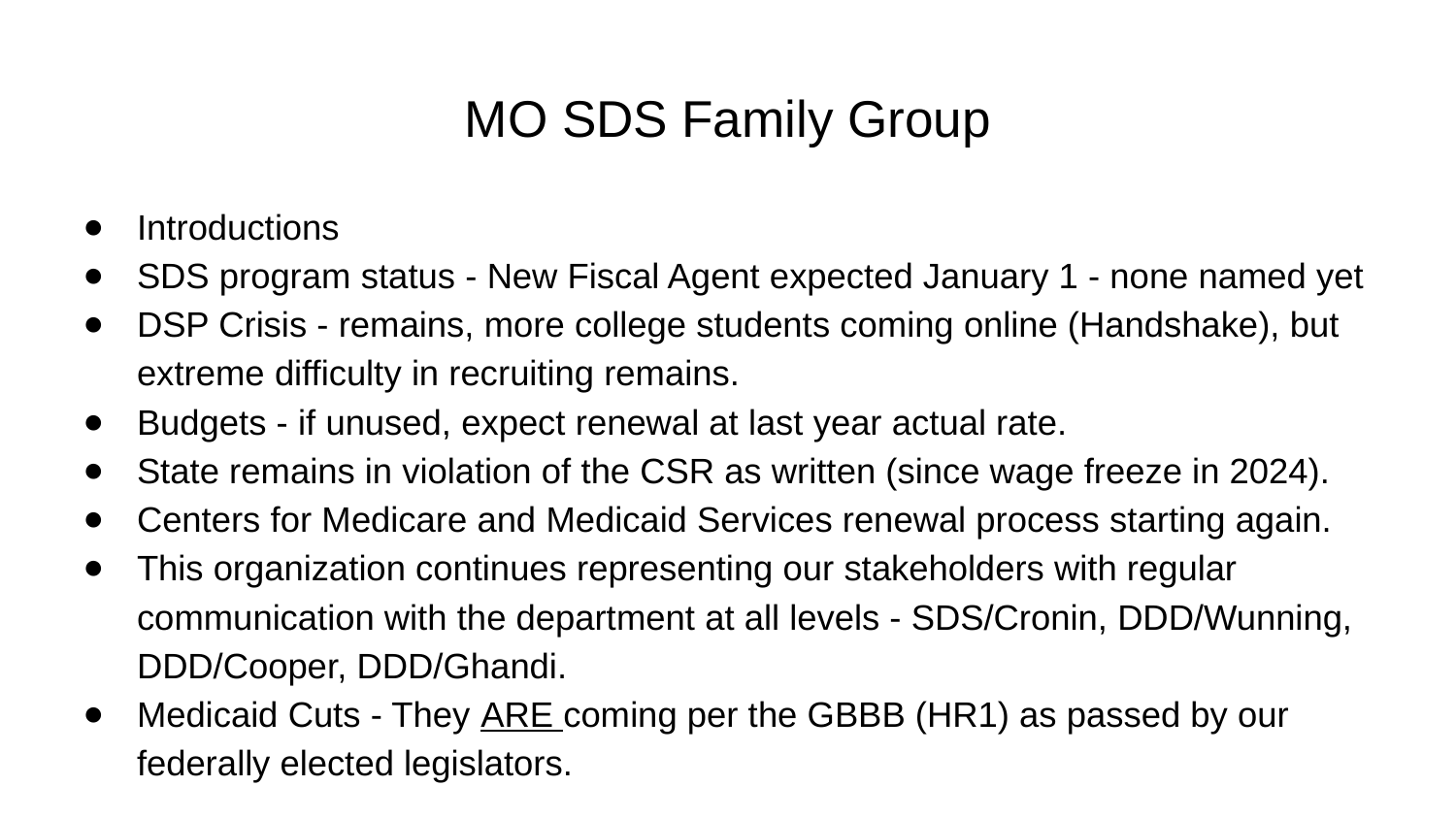

# MO SDS Family Group
Introductions
SDS program status - New Fiscal Agent expected January 1 - none named yet
DSP Crisis - remains, more college students coming online (Handshake), but extreme difficulty in recruiting remains.
Budgets - if unused, expect renewal at last year actual rate.
State remains in violation of the CSR as written (since wage freeze in 2024).
Centers for Medicare and Medicaid Services renewal process starting again.
This organization continues representing our stakeholders with regular communication with the department at all levels - SDS/Cronin, DDD/Wunning, DDD/Cooper, DDD/Ghandi.
Medicaid Cuts - They ARE coming per the GBBB (HR1) as passed by our federally elected legislators.